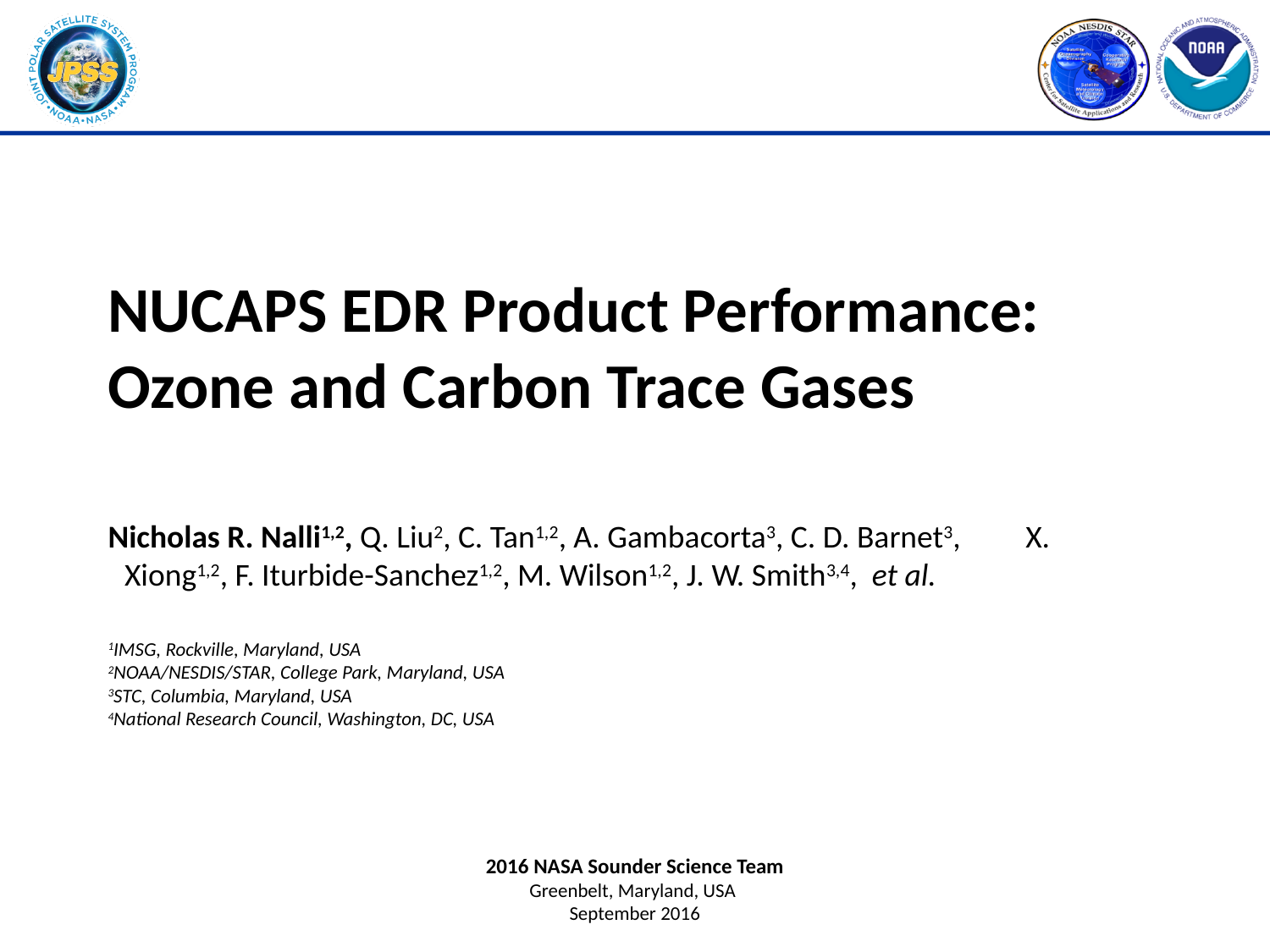

# NUCAPS EDR Product Performance: Ozone and Carbon Trace Gases

Nicholas R. Nalli1,2, Q. Liu2, C. Tan1,2, A. Gambacorta3, C. D. Barnet3,         X. Xiong1,2, F. Iturbide-Sanchez1,2, M. Wilson1,2, J. W. Smith3,4,  et al.

1IMSG, Rockville, Maryland, USA
2NOAA/NESDIS/STAR, College Park, Maryland, USA
3STC, Columbia, Maryland, USA
4National Research Council, Washington, DC, USA
2016 NASA Sounder Science Team
Greenbelt, Maryland, USA
September 2016